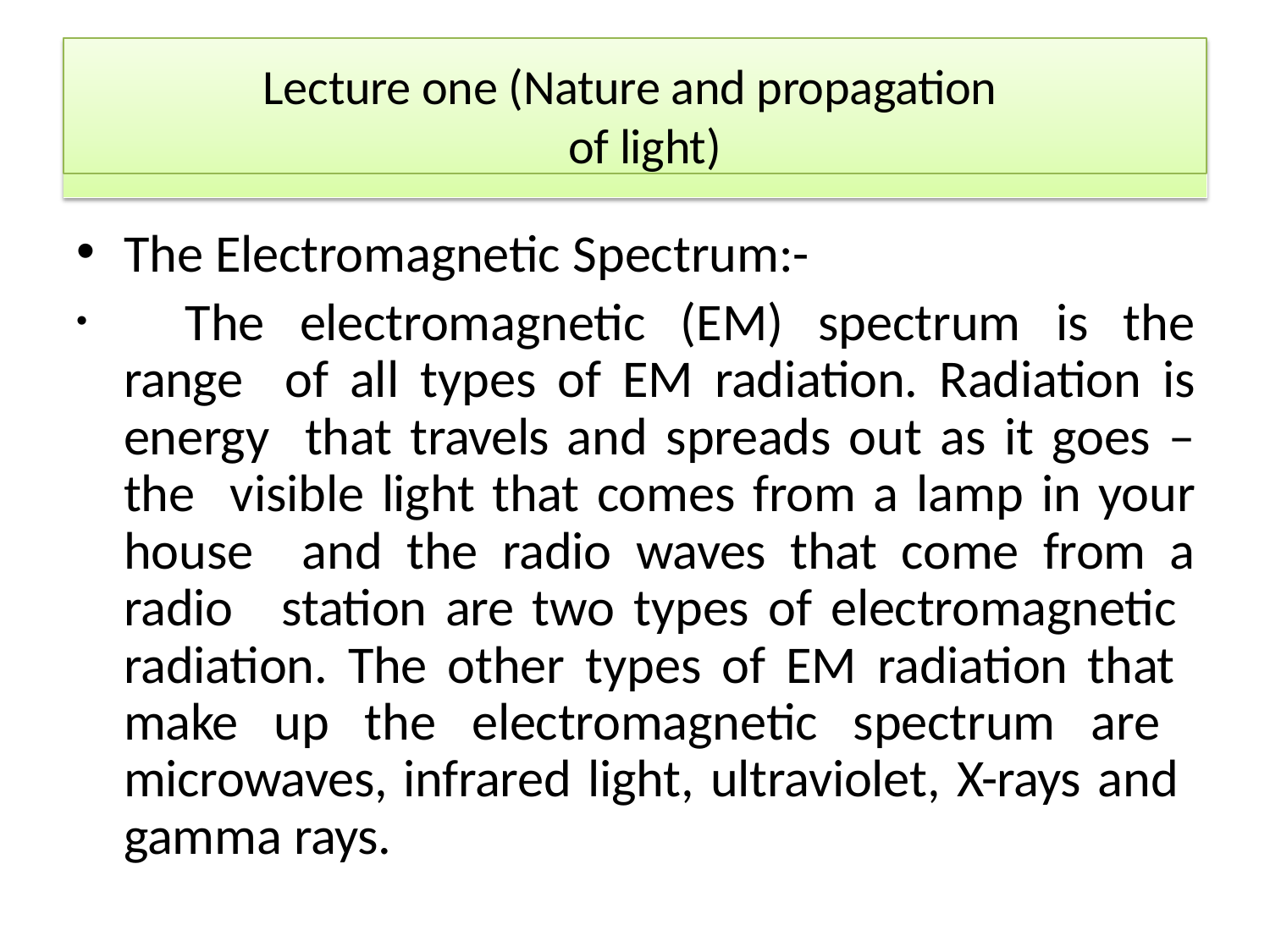

Lecture one (Nature and propagation  of light)

The Electromagnetic Spectrum:-
	The electromagnetic (EM) spectrum is the range  of all types of EM radiation. Radiation is energy  that travels and spreads out as it goes – the  visible light that comes from a lamp in your house  and the radio waves that come from a radio  station are two types of electromagnetic  radiation. The other types of EM radiation that  make up the electromagnetic spectrum are  microwaves, infrared light, ultraviolet, X-rays and  gamma rays.